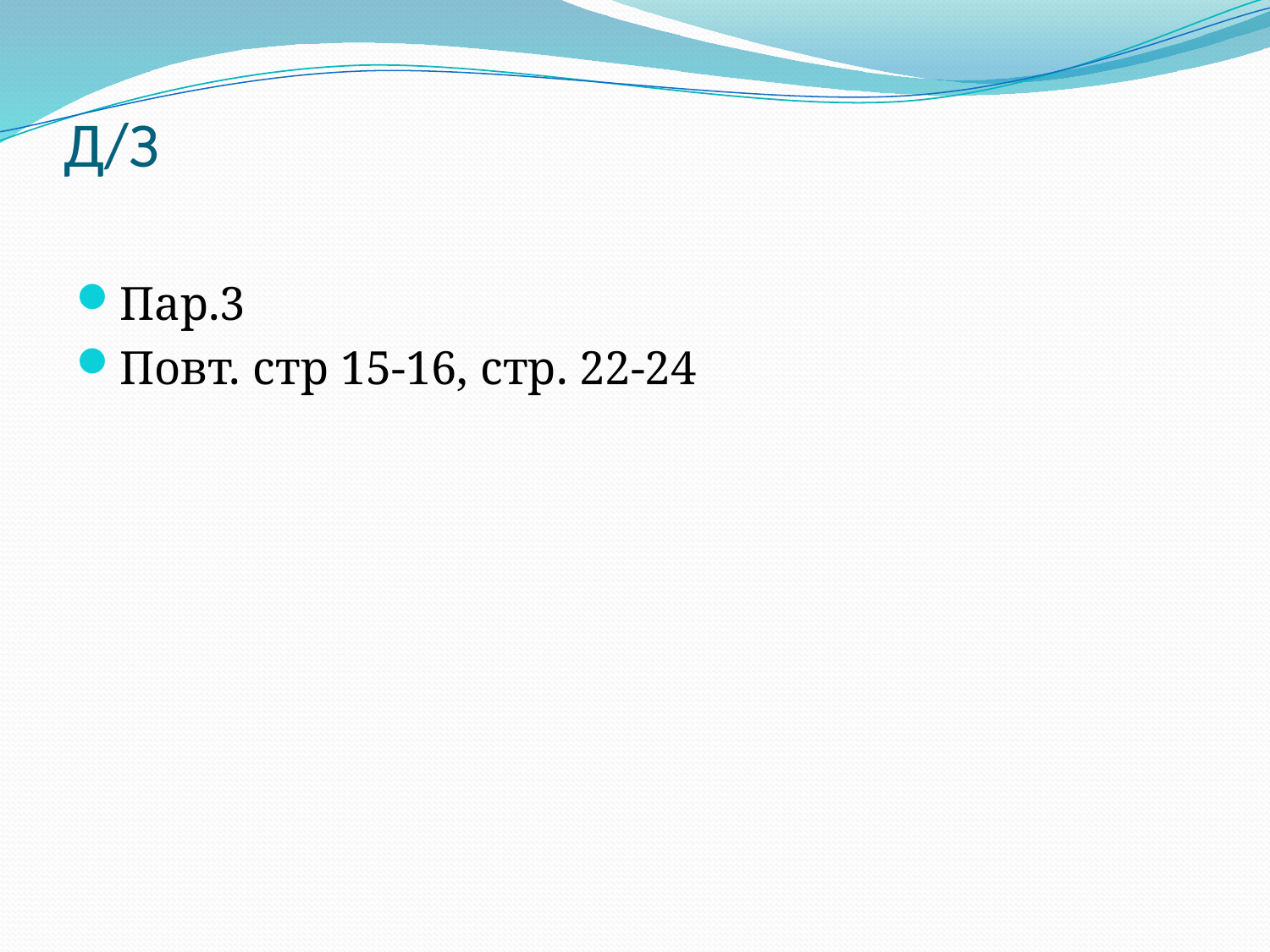

# Д/З
Пар.3
Повт. стр 15-16, стр. 22-24